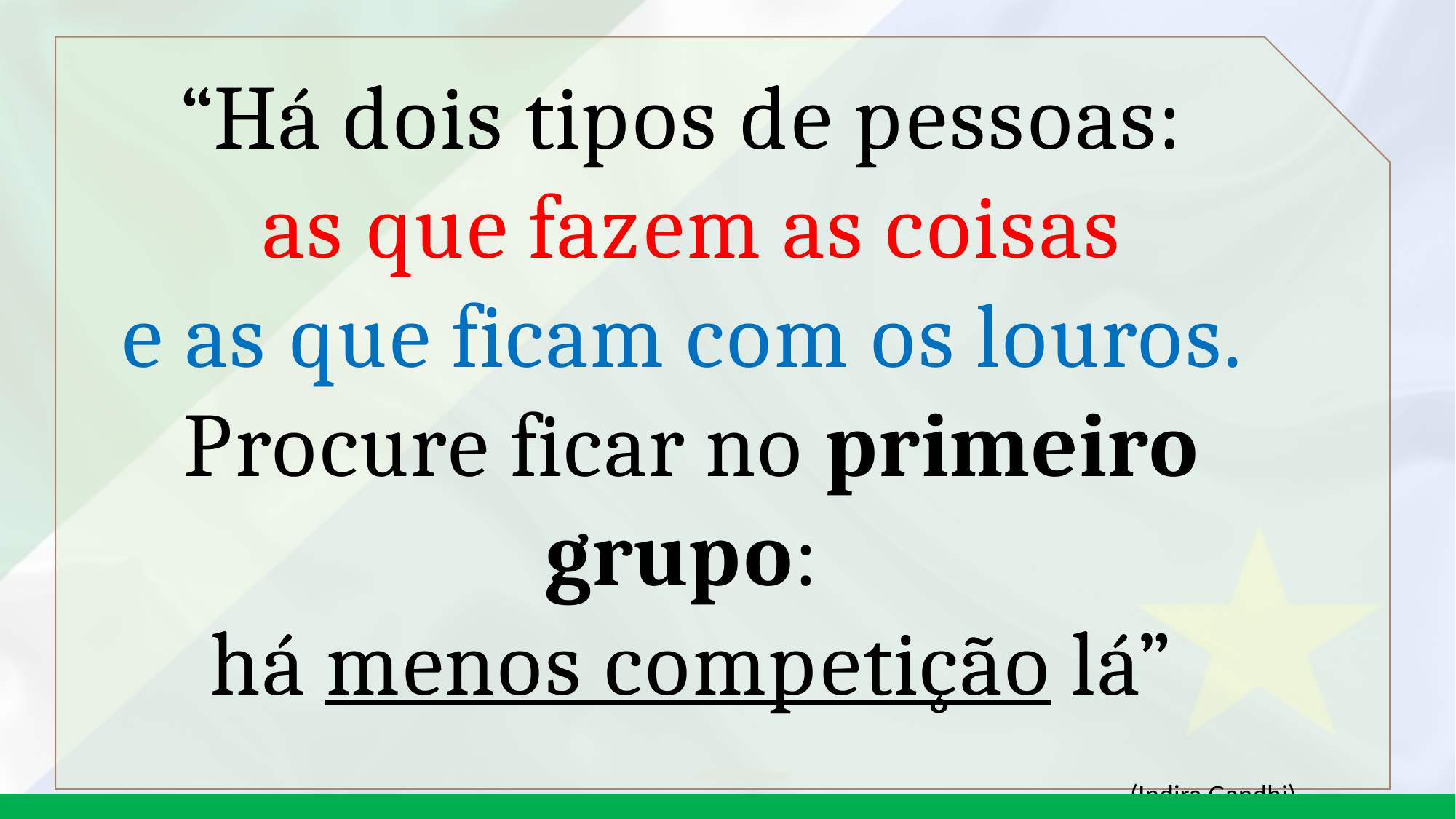

“Há dois tipos de pessoas:
as que fazem as coisas
e as que ficam com os louros.
Procure ficar no primeiro grupo:
há menos competição lá”
(Indira Gandhi)